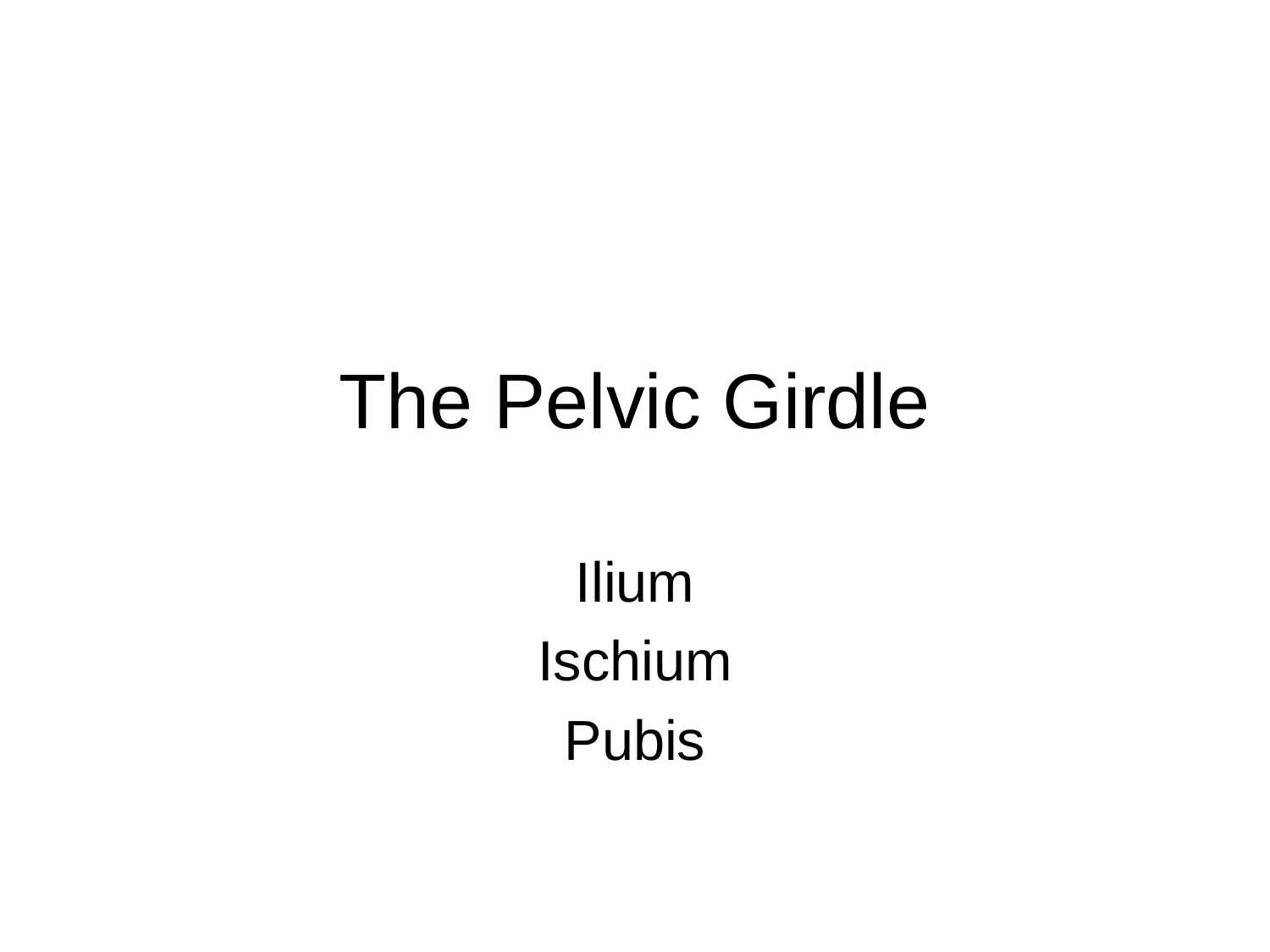

# The Pelvic Girdle
Ilium
Ischium
Pubis